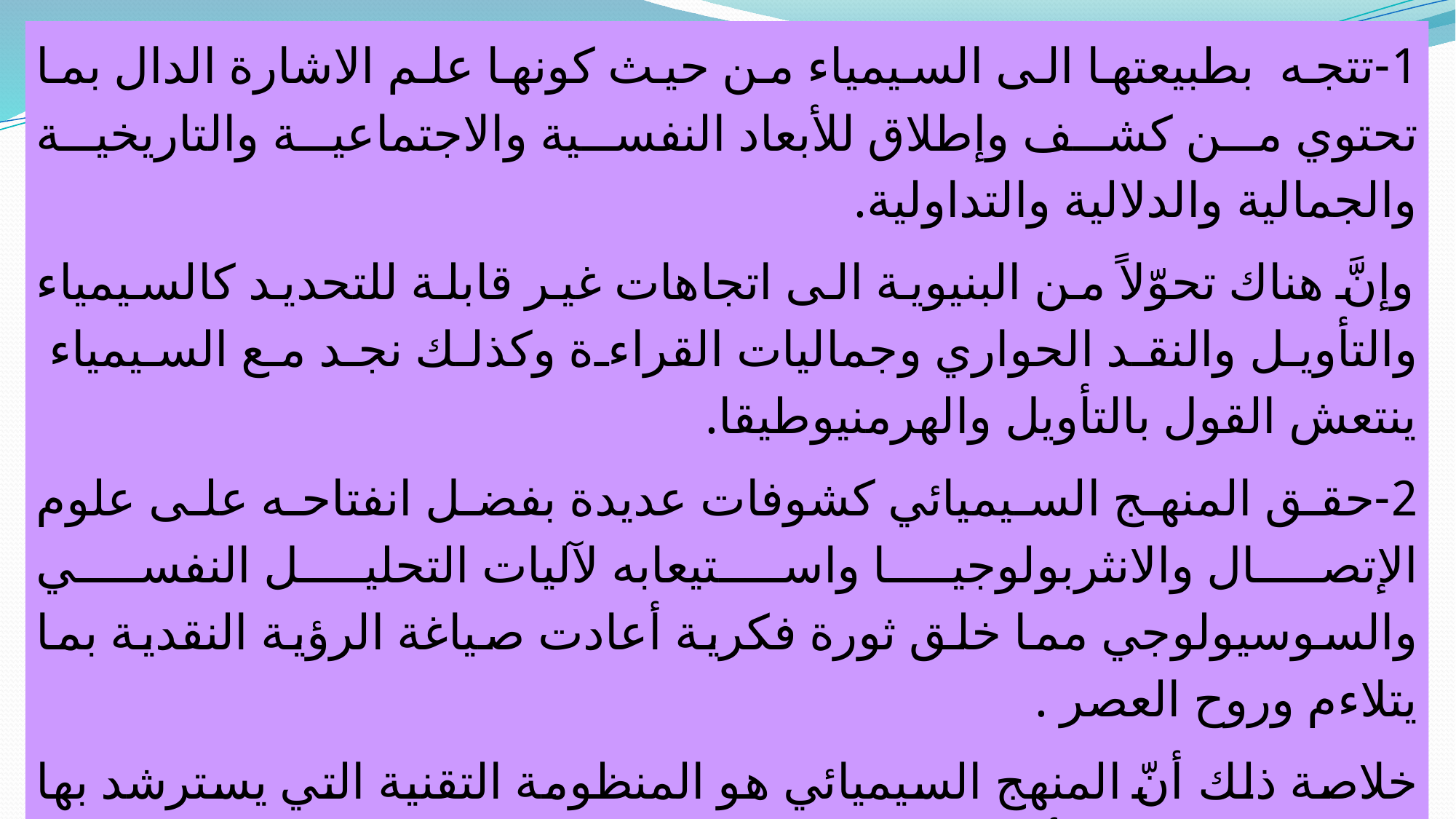

1-تتجه  بطبيعتها الى السيمياء من حيث كونها علم الاشارة الدال بما تحتوي من كشف وإطلاق للأبعاد النفسية والاجتماعية والتاريخية والجمالية والدلالية والتداولية.
وإنَّ هناك تحوّلاً من البنيوية الى اتجاهات غير قابلة للتحديد كالسيمياء والتأويل والنقد الحواري وجماليات القراءة وكذلك نجد مع السيمياء  ينتعش القول بالتأويل والهرمنيوطيقا.
2-حقق المنهج السيميائي كشوفات عديدة بفضل انفتاحه على علوم الإتصال والانثربولوجيا واستيعابه لآليات التحليل النفسي والسوسيولوجي مما خلق ثورة فكرية أعادت صياغة الرؤية النقدية بما يتلاءم وروح العصر .
خلاصة ذلك أنّ المنهج السيميائي هو المنظومة التقنية التي يسترشد بها القارئ للنفاذ إلى أعماق النص واستخراج مكنوناته لأنّ النص عملية إبداعية، والإبداع عملية جمالية والجمال حالة تعتري المتلقي على اختلاف أصنافه .